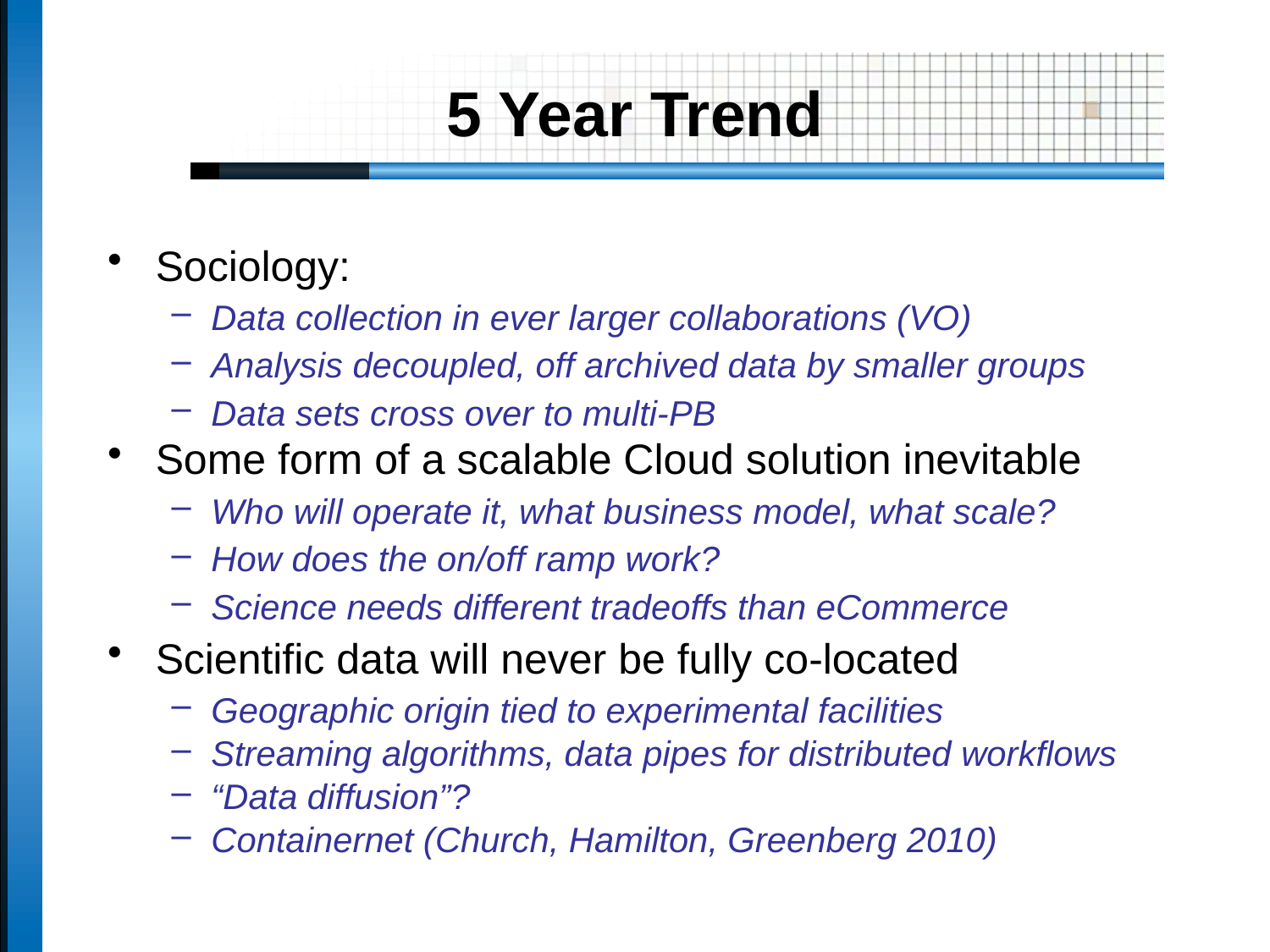

# 5 Year Trend
Sociology:
Data collection in ever larger collaborations (VO)
Analysis decoupled, off archived data by smaller groups
Data sets cross over to multi-PB
Some form of a scalable Cloud solution inevitable
Who will operate it, what business model, what scale?
How does the on/off ramp work?
Science needs different tradeoffs than eCommerce
Scientific data will never be fully co-located
Geographic origin tied to experimental facilities
Streaming algorithms, data pipes for distributed workflows
“Data diffusion”?
Containernet (Church, Hamilton, Greenberg 2010)